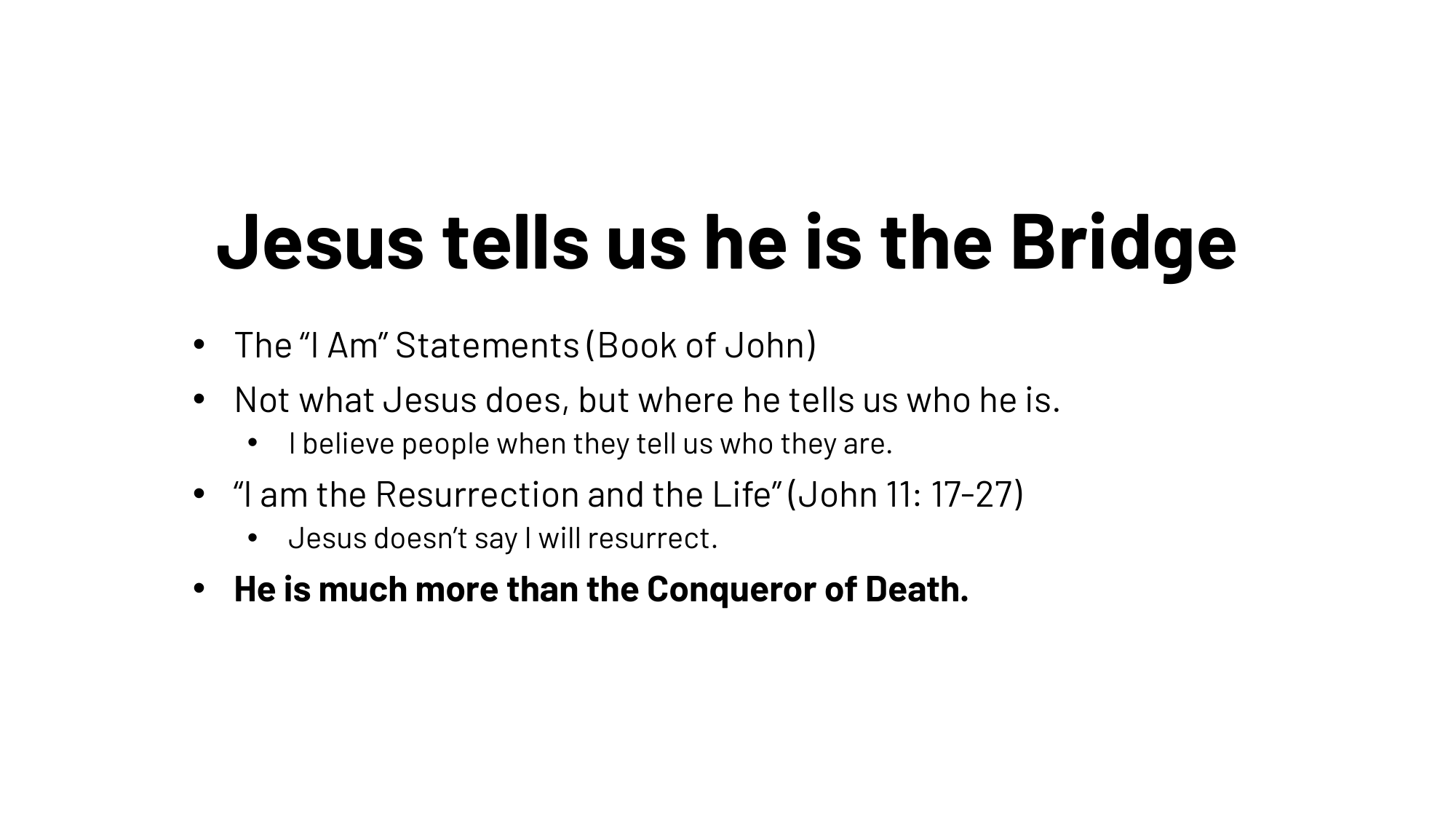

# Jesus tells us he is the Bridge
The “I Am” Statements (Book of John)
Not what Jesus does, but where he tells us who he is.
I believe people when they tell us who they are.
“I am the Resurrection and the Life” (John 11: 17-27)
Jesus doesn’t say I will resurrect.
He is much more than the Conqueror of Death.